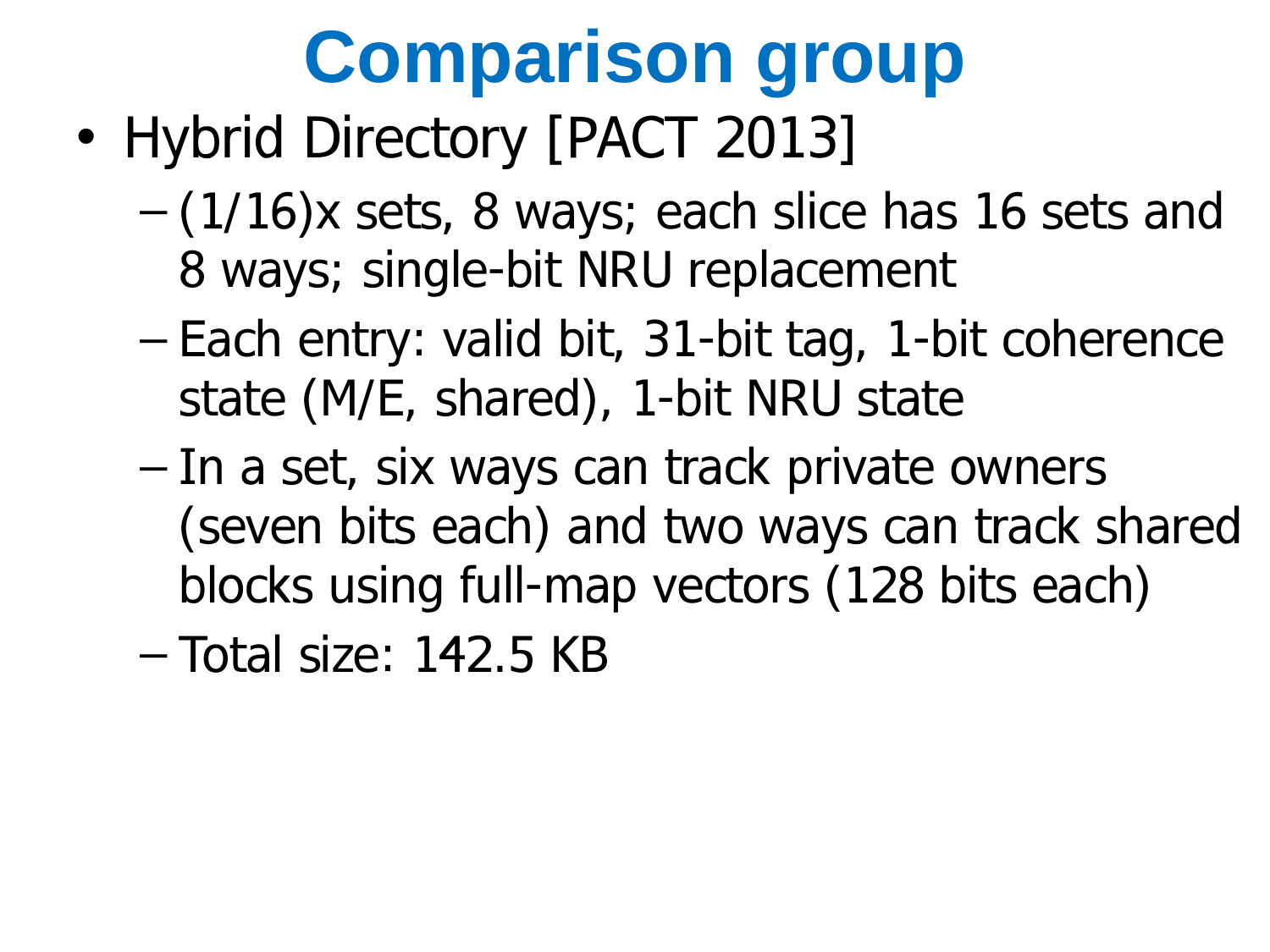

# Comparison group
Hybrid Directory [PACT 2013]
(1/16)x sets, 8 ways; each slice has 16 sets and 8 ways; single-bit NRU replacement
Each entry: valid bit, 31-bit tag, 1-bit coherence state (M/E, shared), 1-bit NRU state
In a set, six ways can track private owners (seven bits each) and two ways can track shared blocks using full-map vectors (128 bits each)
Total size: 142.5 KB